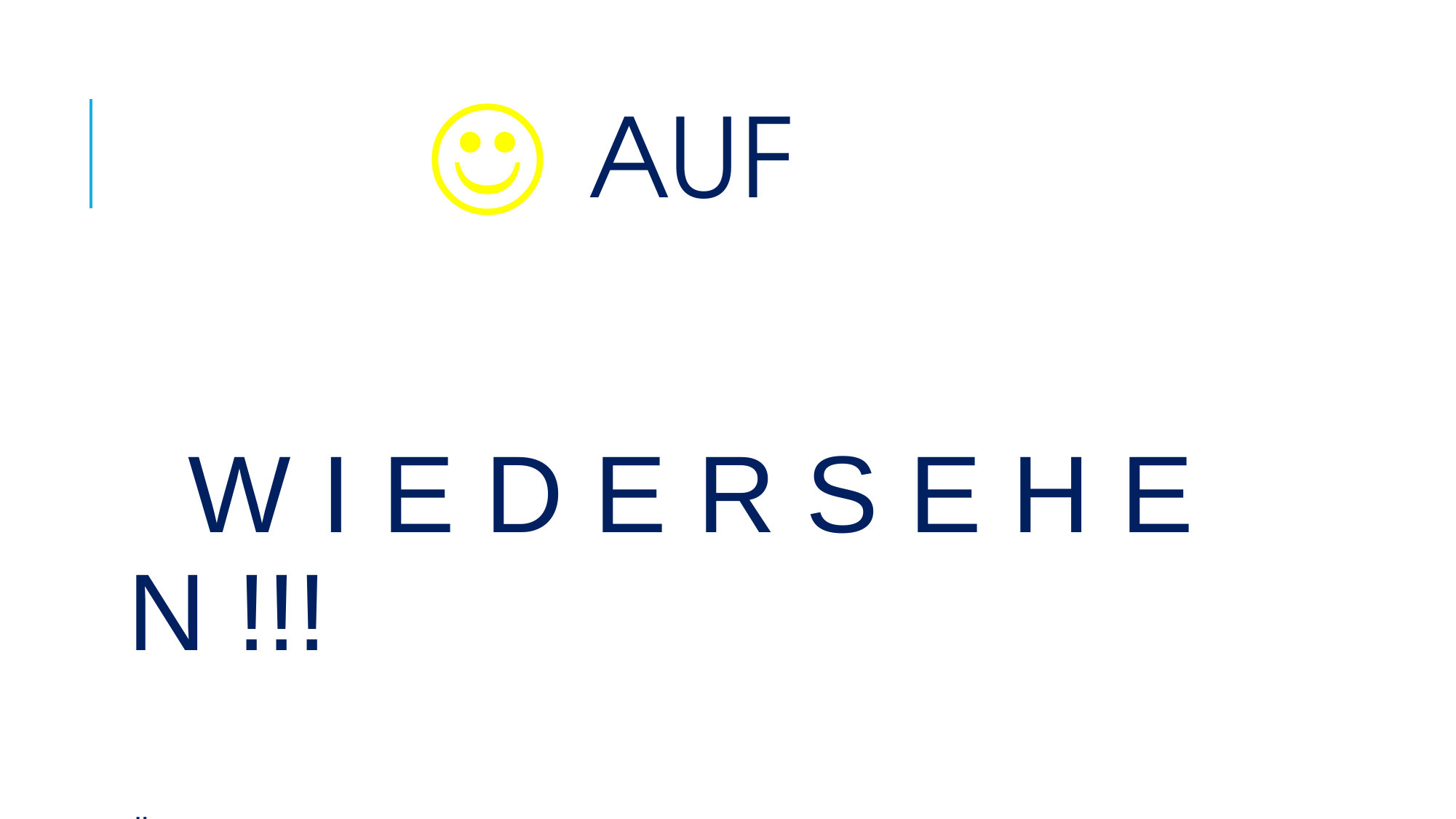

# ☺ auf

  W I E D E R S E H E N !!!

ÖA GS „Desanka Maksimović“,Trn-Laktaši                         dipl.Prof.Biljana Ince